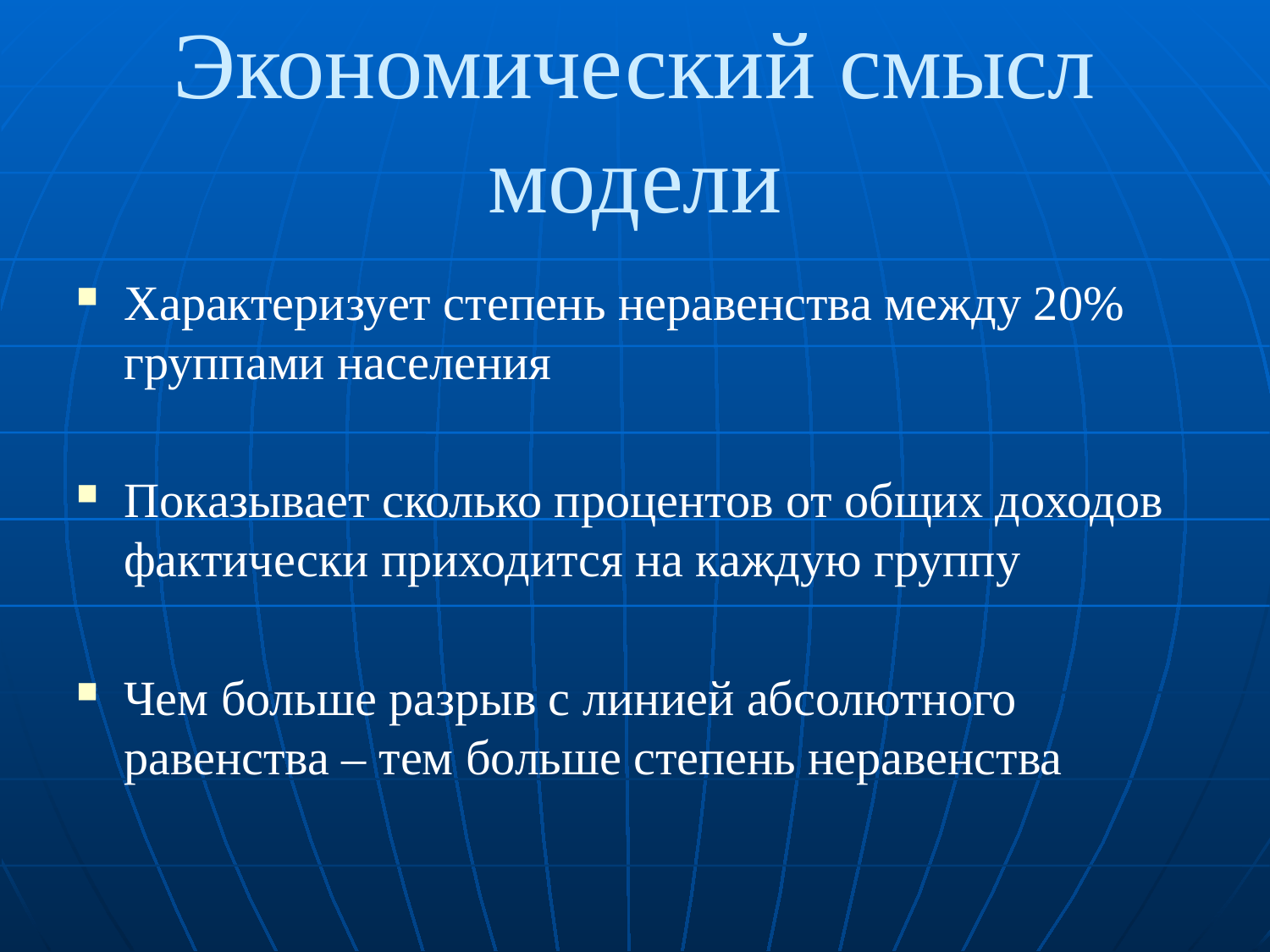

# Экономический смысл модели
Характеризует степень неравенства между 20% группами населения

Показывает сколько процентов от общих доходов фактически приходится на каждую группу

Чем больше разрыв с линией абсолютного равенства – тем больше степень неравенства